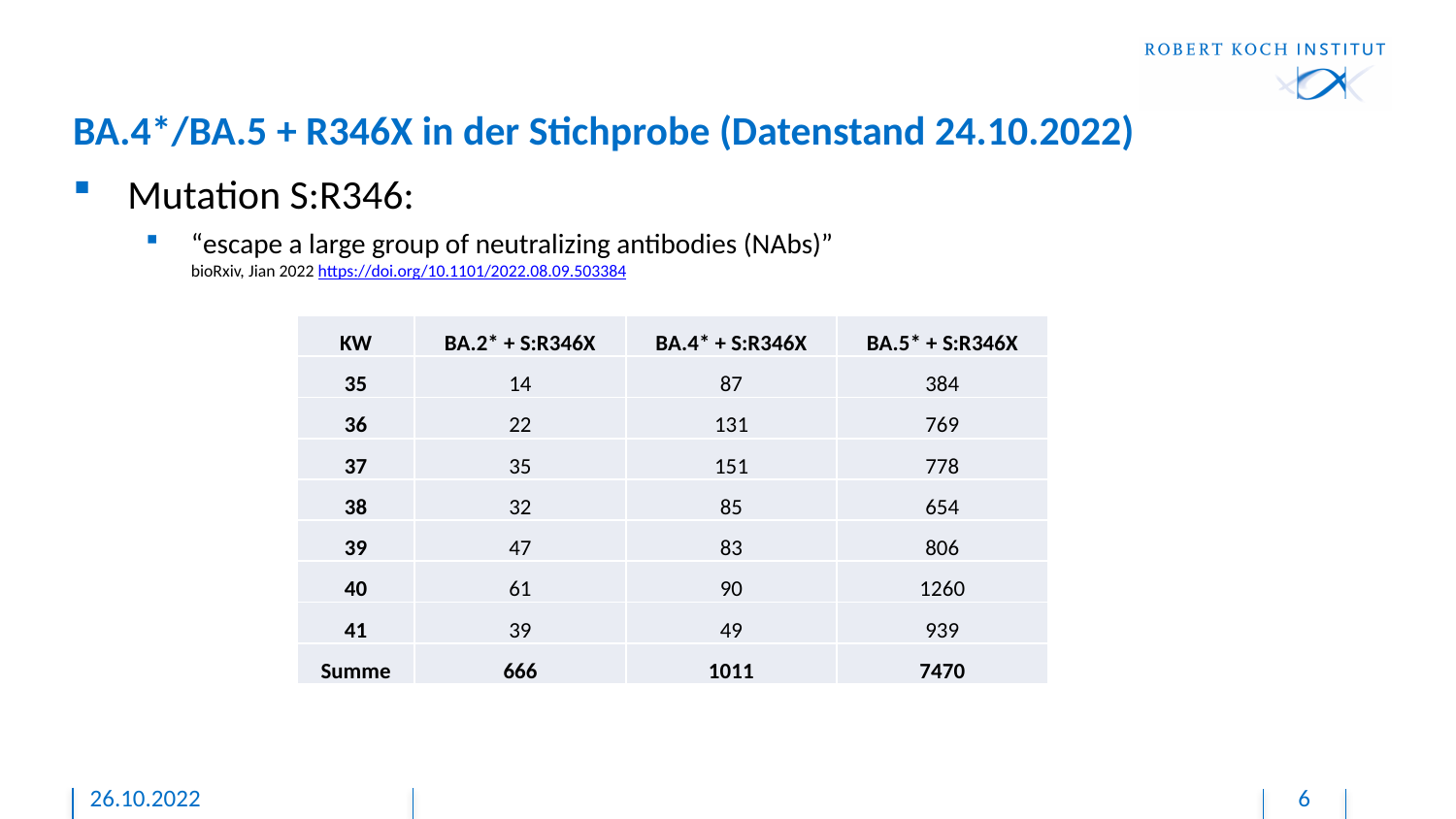

# BA.4*/BA.5 + R346X in der Stichprobe (Datenstand 24.10.2022)
Mutation S:R346:
“escape a large group of neutralizing antibodies (NAbs)”
bioRxiv, Jian 2022 https://doi.org/10.1101/2022.08.09.503384

| KW | BA.2\* + S:R346X | BA.4\* + S:R346X | BA.5\* + S:R346X |
| --- | --- | --- | --- |
| 35 | 14 | 87 | 384 |
| 36 | 22 | 131 | 769 |
| 37 | 35 | 151 | 778 |
| 38 | 32 | 85 | 654 |
| 39 | 47 | 83 | 806 |
| 40 | 61 | 90 | 1260 |
| 41 | 39 | 49 | 939 |
| Summe | 666 | 1011 | 7470 |
26.10.2022
6